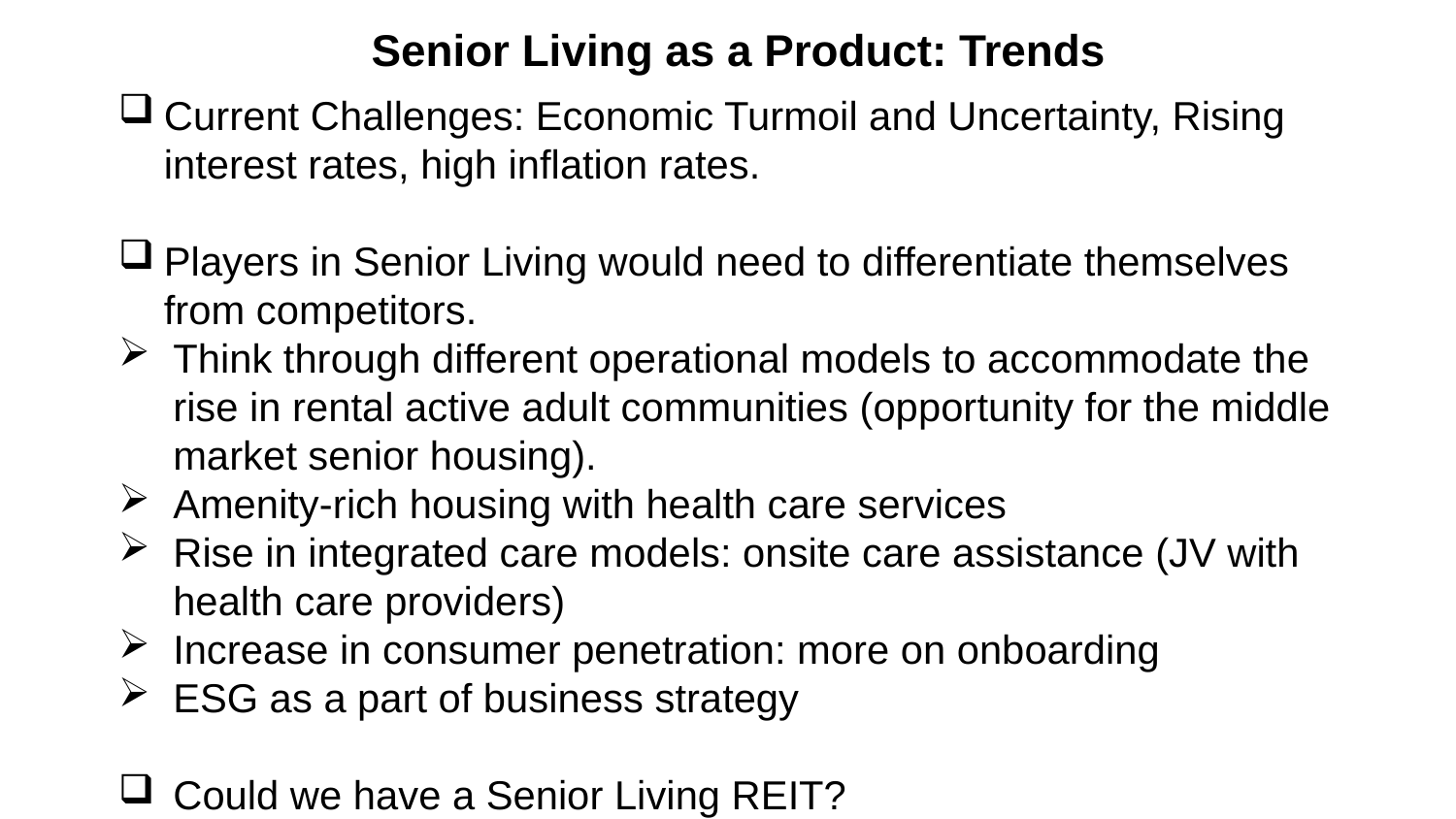

Senior Living as a Product: Trends
Current Challenges: Economic Turmoil and Uncertainty, Rising interest rates, high inflation rates.

Players in Senior Living would need to differentiate themselves from competitors.
Think through different operational models to accommodate the rise in rental active adult communities (opportunity for the middle market senior housing).
Amenity-rich housing with health care services
Rise in integrated care models: onsite care assistance (JV with health care providers)
Increase in consumer penetration: more on onboarding
ESG as a part of business strategy

Could we have a Senior Living REIT?